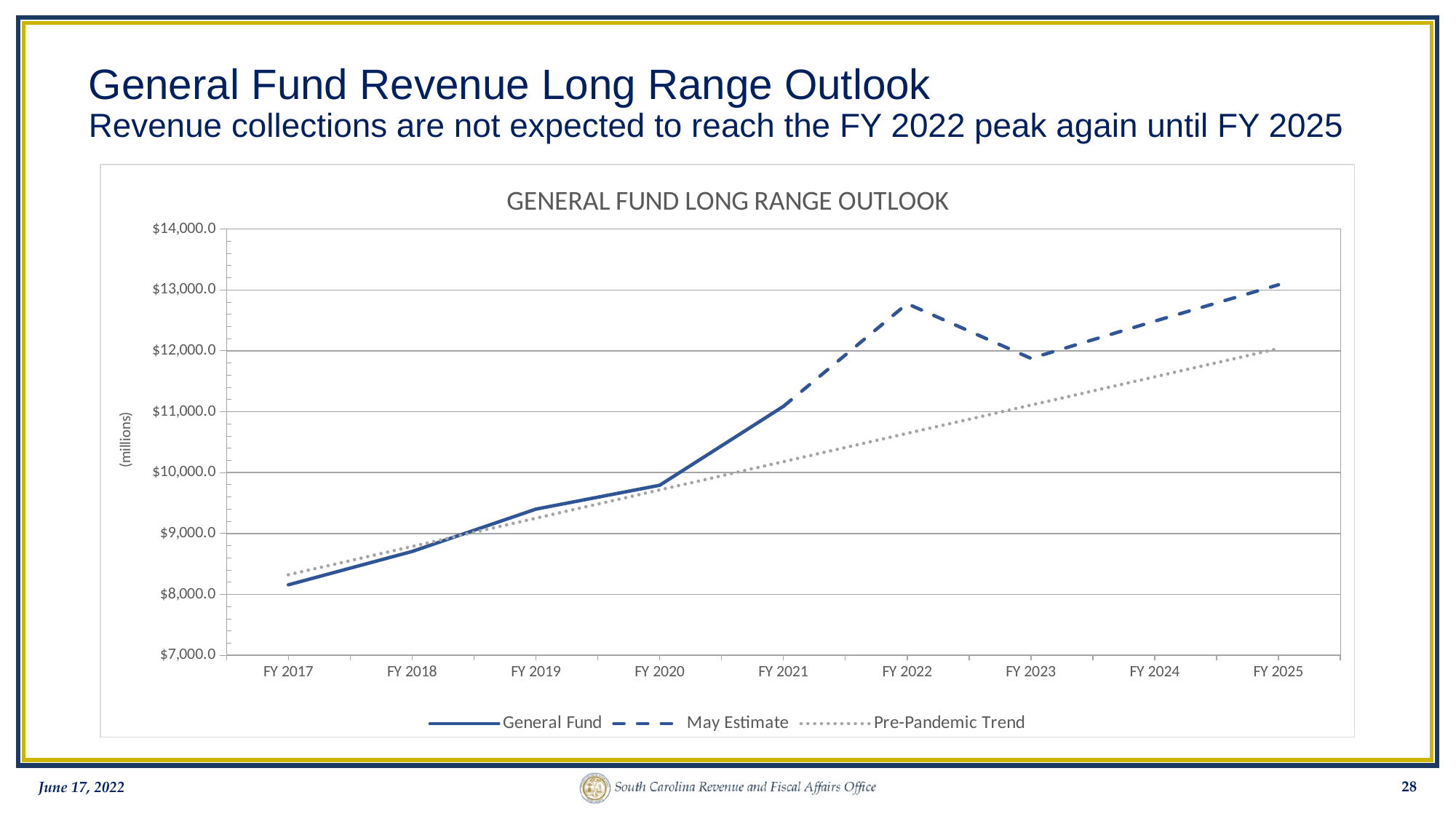

# General Fund Revenue Long Range Outlook Revenue collections are not expected to reach the FY 2022 peak again until FY 2025

### Chart: GENERAL FUND LONG RANGE OUTLOOK

| Category | General Fund | May Estimate | Pre-Pandemic Trend |
|---|---|---|---|
| FY 2017 | 8158.05475923 | None | 8323.885700635961 |
| FY 2018 | 8705.98856962 | None | 8788.171592463972 |
| FY 2019 | 9401.785174330002 | None | 9252.457484291983 |
| FY 2020 | 9793.50413745 | None | 9716.743376119994 |
| FY 2021 | 11089.126140159999 | 11089.126140159999 | 10181.029267947888 |
| FY 2022 | None | 12774.3 | 10645.315159775899 |
| FY 2023 | None | 11876.9 | 11109.60105160391 |
| FY 2024 | None | 12487.985 | 11573.88694343192 |
| FY 2025 | None | 13085.042 | 12038.172835259931 |
28
June 17, 2022